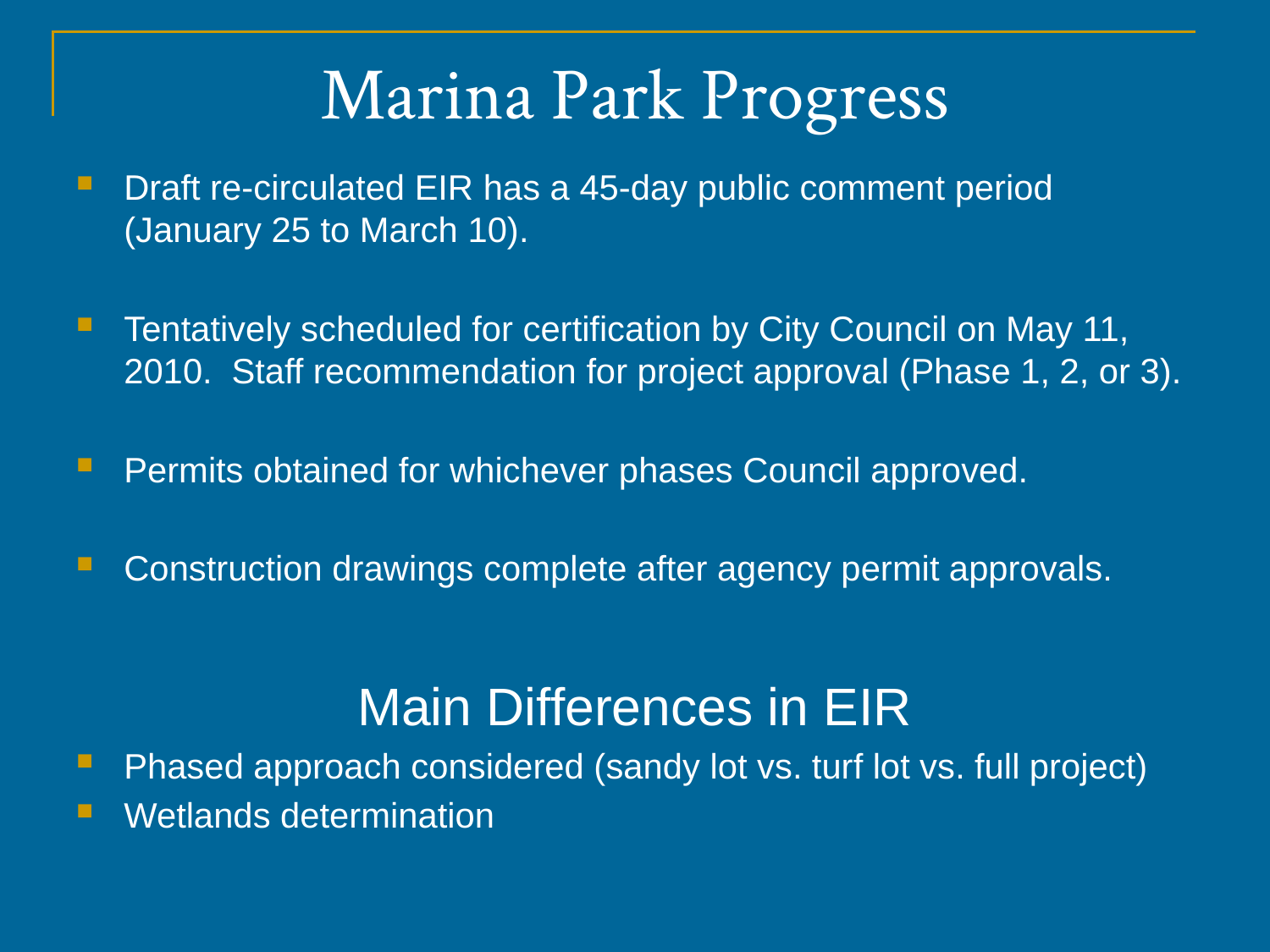

# Marina Park Progress
Draft re-circulated EIR has a 45-day public comment period (January 25 to March 10).

Tentatively scheduled for certification by City Council on May 11, 2010.  Staff recommendation for project approval (Phase 1, 2, or 3).

Permits obtained for whichever phases Council approved.

Construction drawings complete after agency permit approvals.

Main Differences in EIR
Phased approach considered (sandy lot vs. turf lot vs. full project)
Wetlands determination